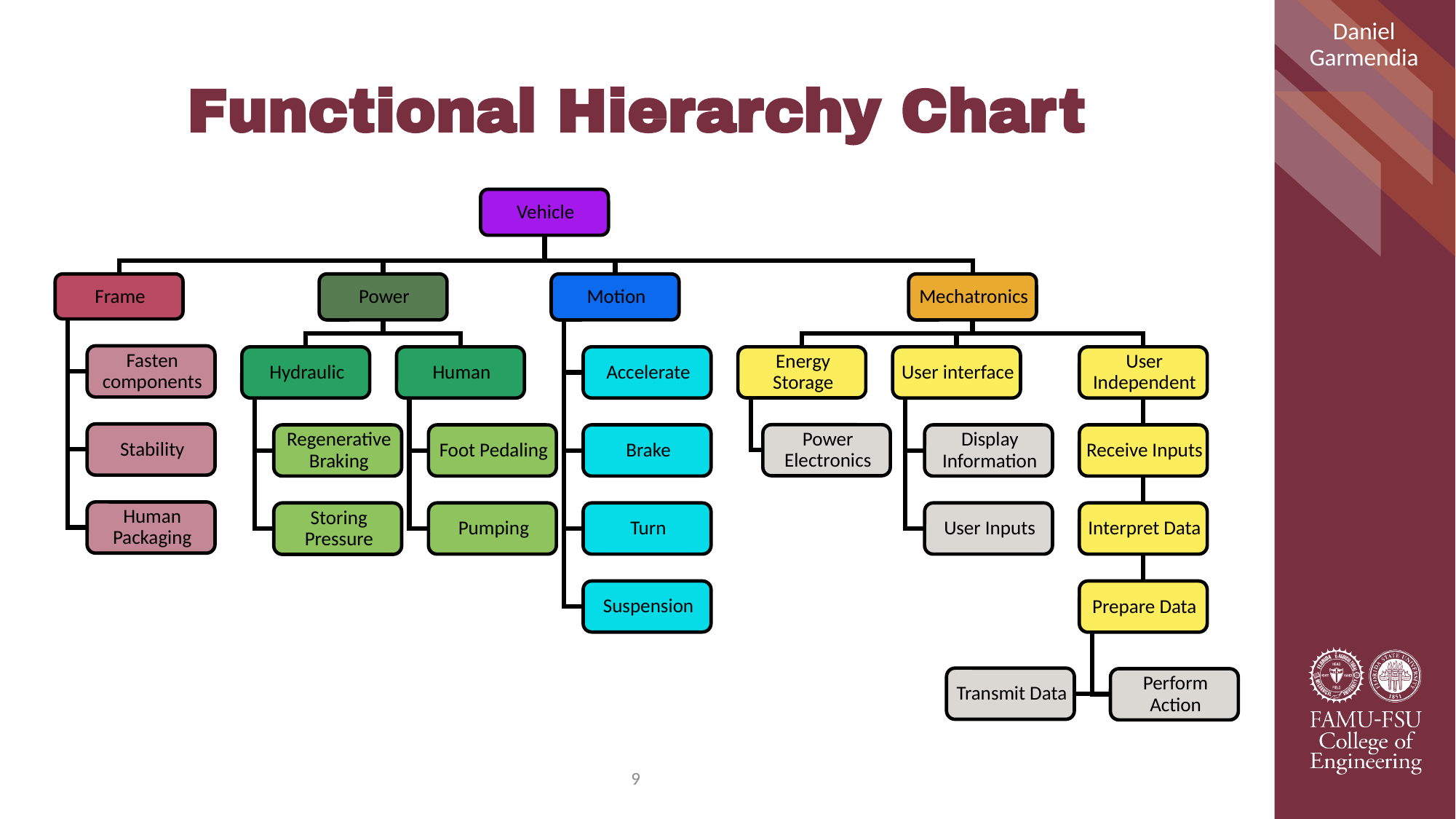

Daniel Garmendia
# Functional Hierarchy Chart
Vehicle
Frame
Fasten components
Stability
Human Packaging
Power
Hydraulic
Regenerative Braking
Storing Pressure
Human
Foot Pedaling
Pumping
Motion
Accelerate
Brake
Turn
Suspension
Mechatronics
Energy Storage
Power Electronics
User interface
Display Information
User Inputs
User Independent
Receive Inputs
Interpret Data
Prepare Data
Transmit Data
Perform Action

9